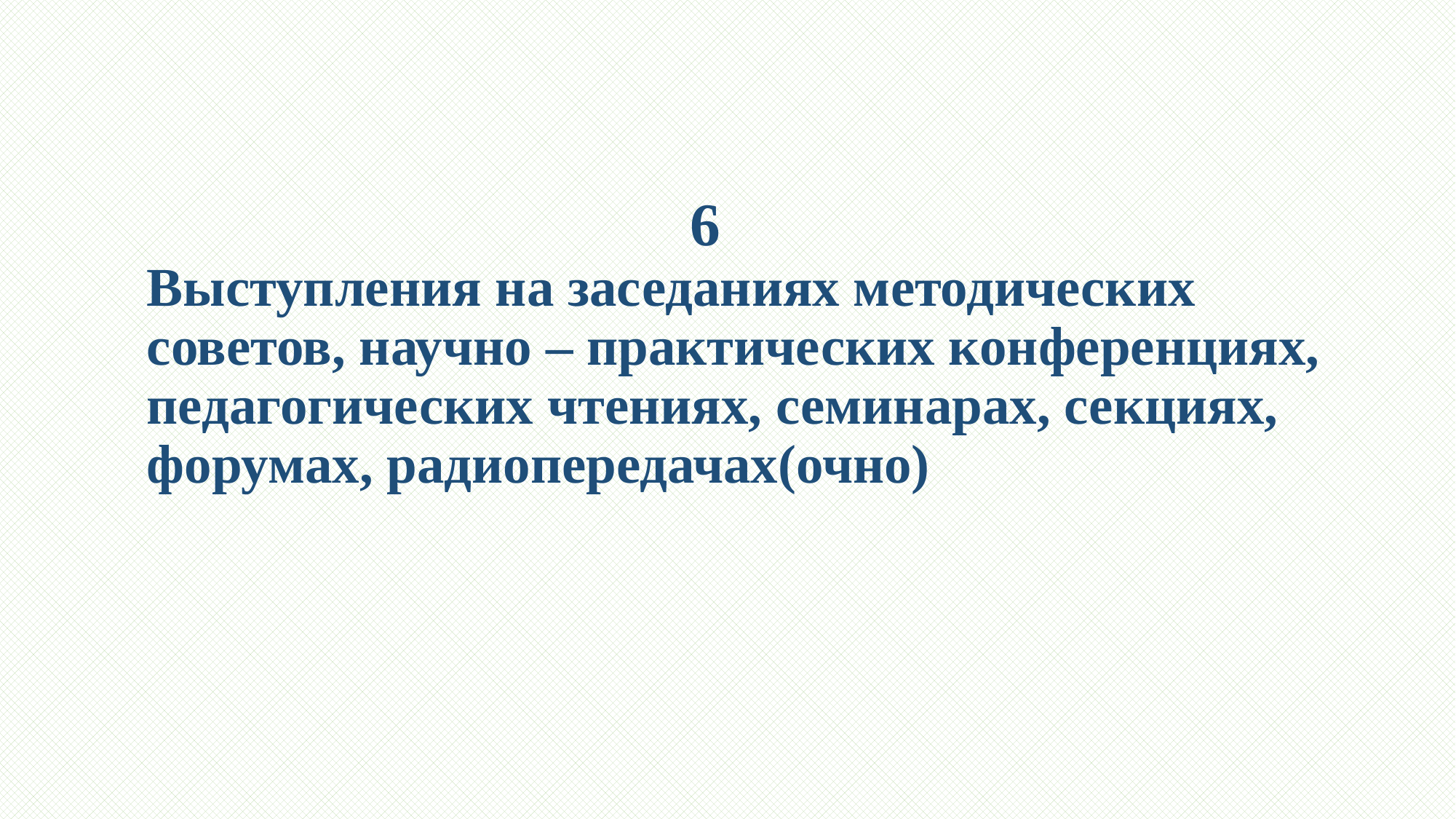

# 6 Выступления на заседаниях методических советов, научно – практических конференциях, педагогических чтениях, семинарах, секциях, форумах, радиопередачах(очно)